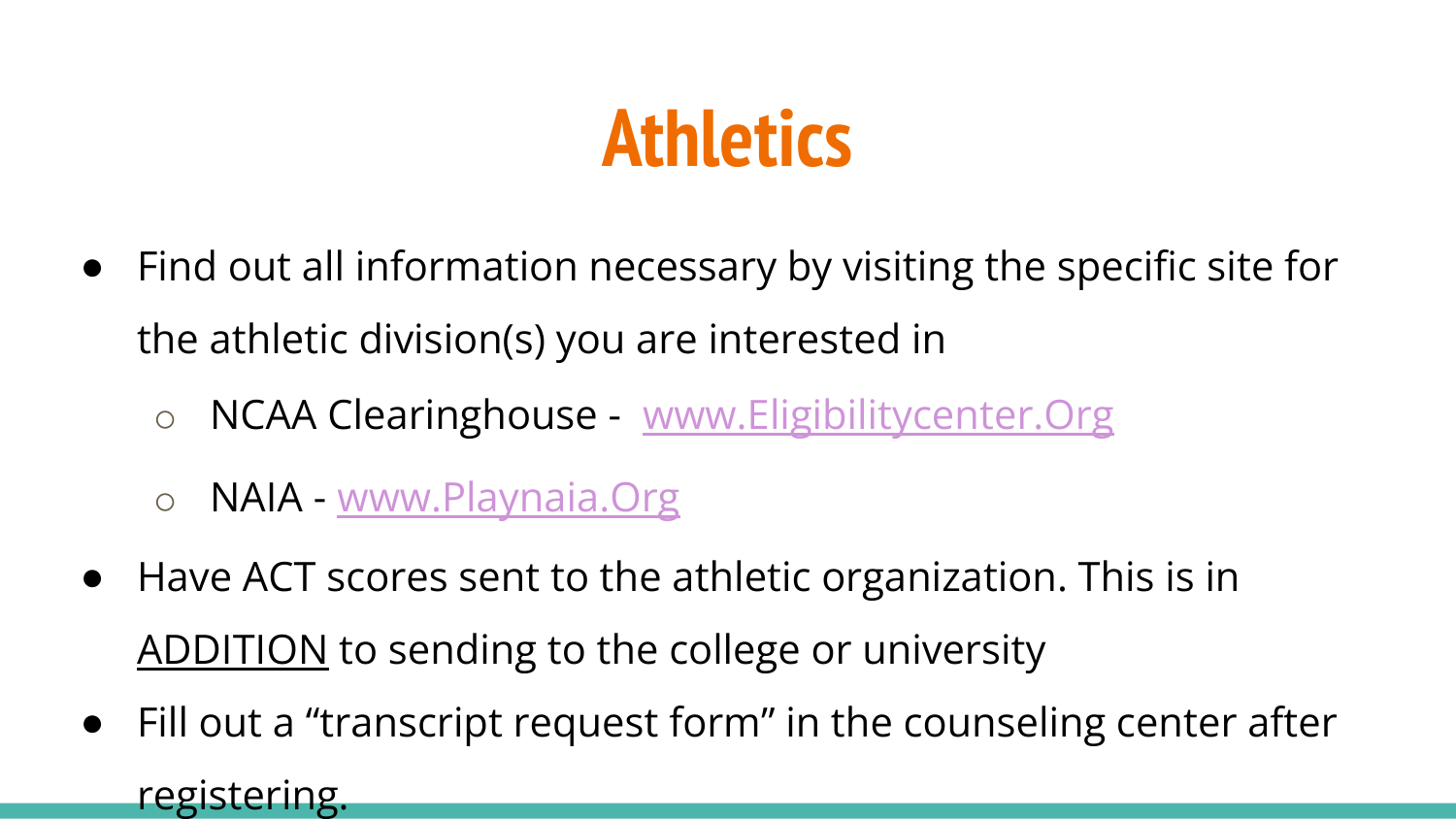

# Athletics
Find out all information necessary by visiting the specific site for the athletic division(s) you are interested in
NCAA Clearinghouse -  www.Eligibilitycenter.Org
NAIA - www.Playnaia.Org
Have ACT scores sent to the athletic organization. This is in ADDITION to sending to the college or university
Fill out a “transcript request form” in the counseling center after registering.